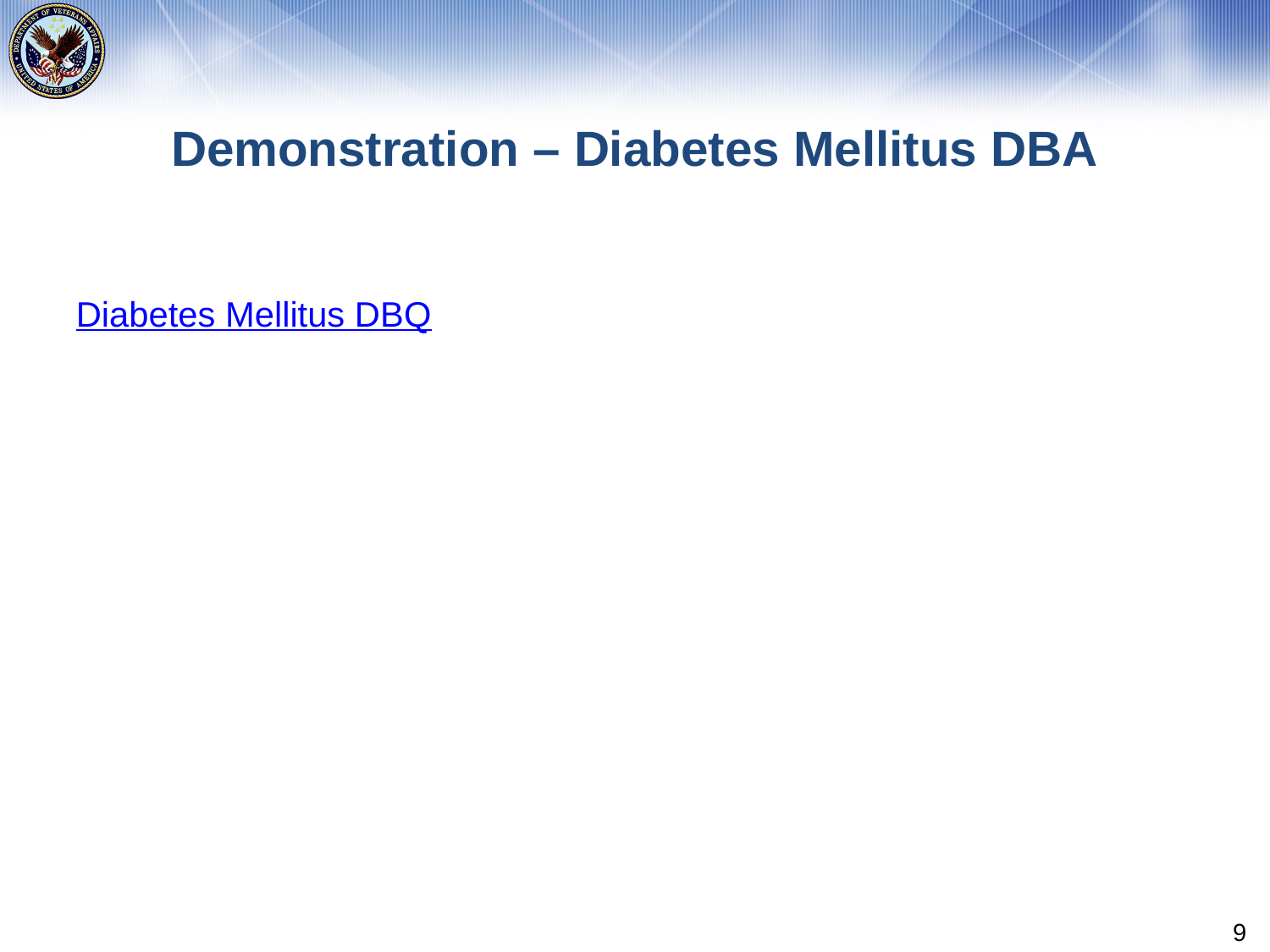

# Demonstration – Diabetes Mellitus DBA
Diabetes Mellitus DBQ

9